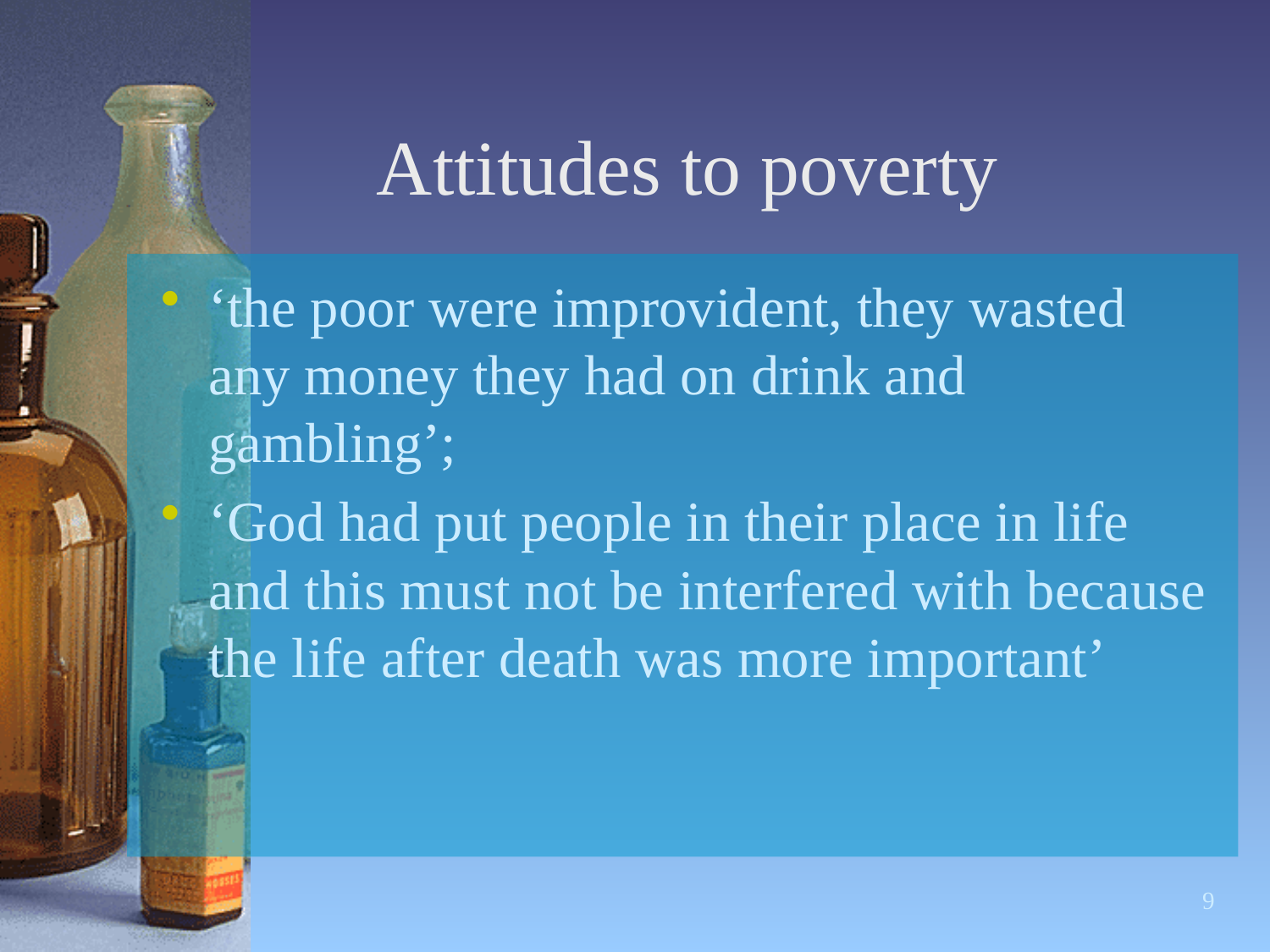

# Attitudes to poverty
‘the poor were improvident, they wasted any money they had on drink and gambling’;
‘God had put people in their place in life and this must not be interfered with because the life after death was more important’
9